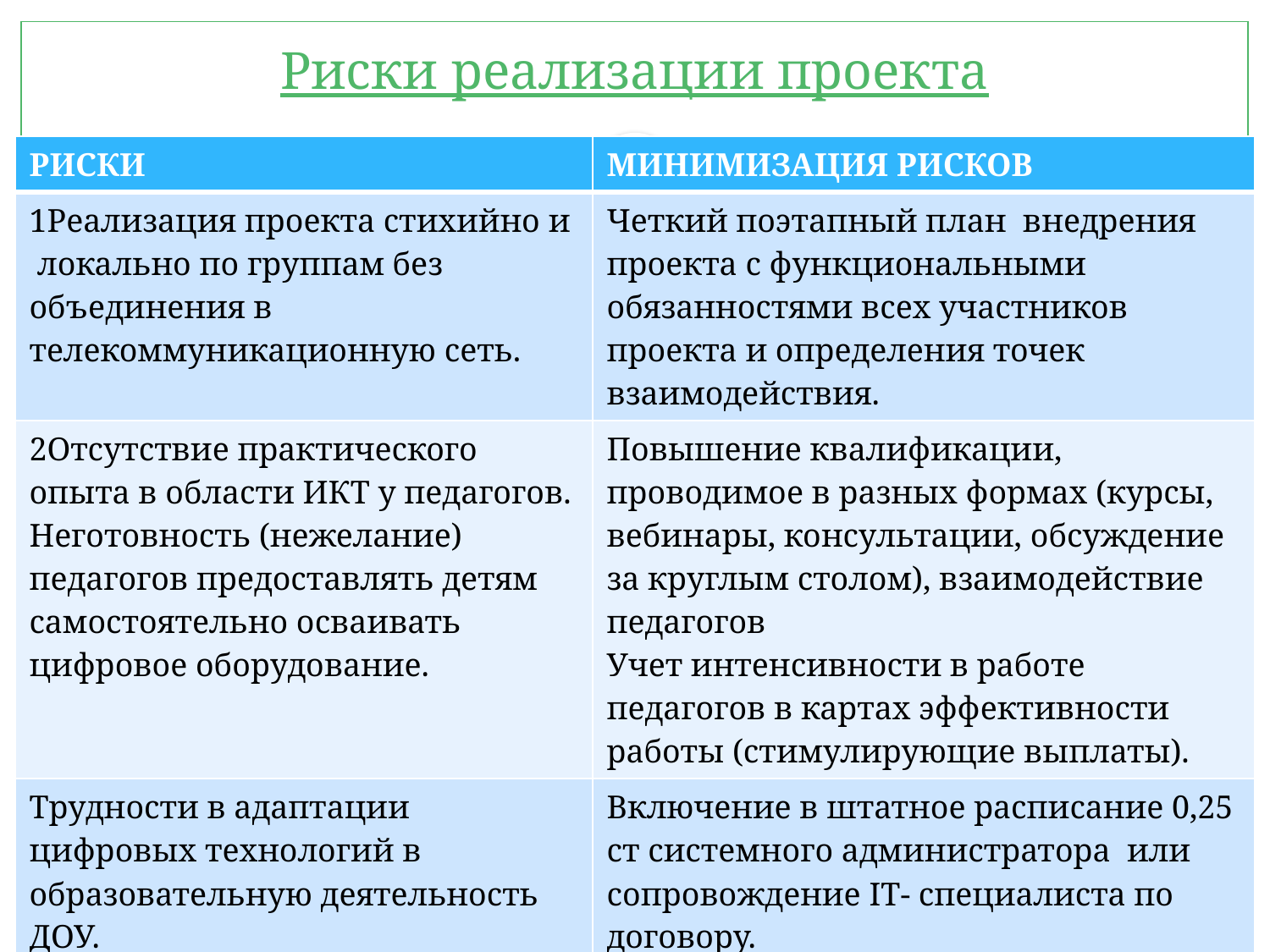

# Риски реализации проекта
| РИСКИ | МИНИМИЗАЦИЯ РИСКОВ |
| --- | --- |
| 1Реализация проекта стихийно и локально по группам без объединения в телекоммуникационную сеть. | Четкий поэтапный план внедрения проекта с функциональными обязанностями всех участников проекта и определения точек взаимодействия. |
| 2Отсутствие практического опыта в области ИКТ у педагогов. Неготовность (нежелание) педагогов предоставлять детям самостоятельно осваивать цифровое оборудование. | Повышение квалификации, проводимое в разных формах (курсы, вебинары, консультации, обсуждение за круглым столом), взаимодействие педагогов Учет интенсивности в работе педагогов в картах эффективности работы (стимулирующие выплаты). |
| Трудности в адаптации цифровых технологий в образовательную деятельность ДОУ. | Включение в штатное расписание 0,25 ст системного администратора или сопровождение IT- специалиста по договору. |
| Неудовлетворенность родителей, педагогов работой в проекте. | Возможность внесения корректировок в программы, планы мероприятий; проведение информационно-разъяснительной работы и организация обратной связи с родителями, педагогами. |
18
      Российская академия народного хозяйства и государственной службы при  Президенте Российской Федерации.   Выпускной квалификационный проект